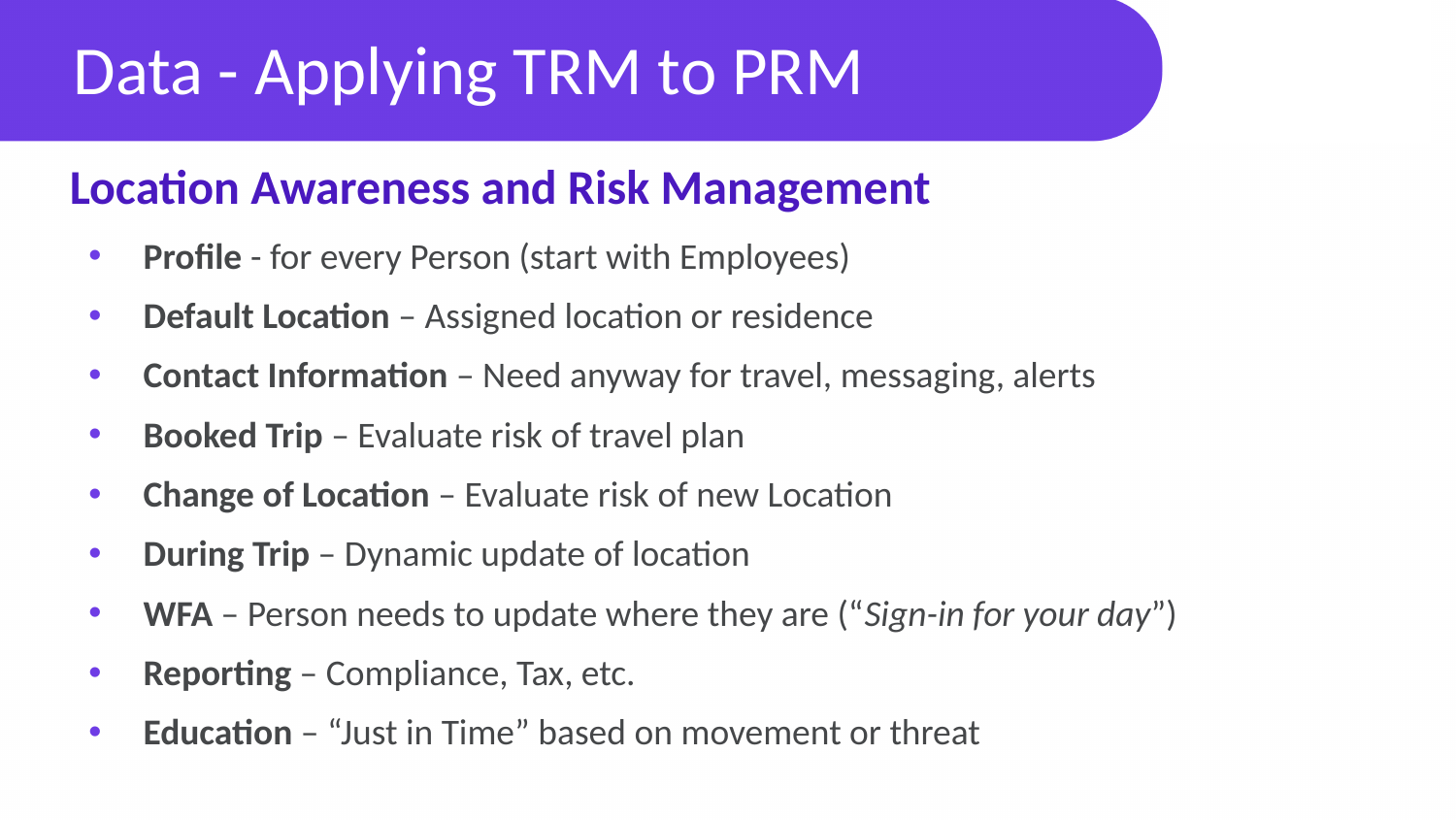

# Data - Applying TRM to PRM
Location Awareness and Risk Management
Profile - for every Person (start with Employees)
Default Location – Assigned location or residence
Contact Information – Need anyway for travel, messaging, alerts
Booked Trip – Evaluate risk of travel plan
Change of Location – Evaluate risk of new Location
During Trip – Dynamic update of location
WFA – Person needs to update where they are (“Sign-in for your day”)
Reporting – Compliance, Tax, etc.
Education – “Just in Time” based on movement or threat